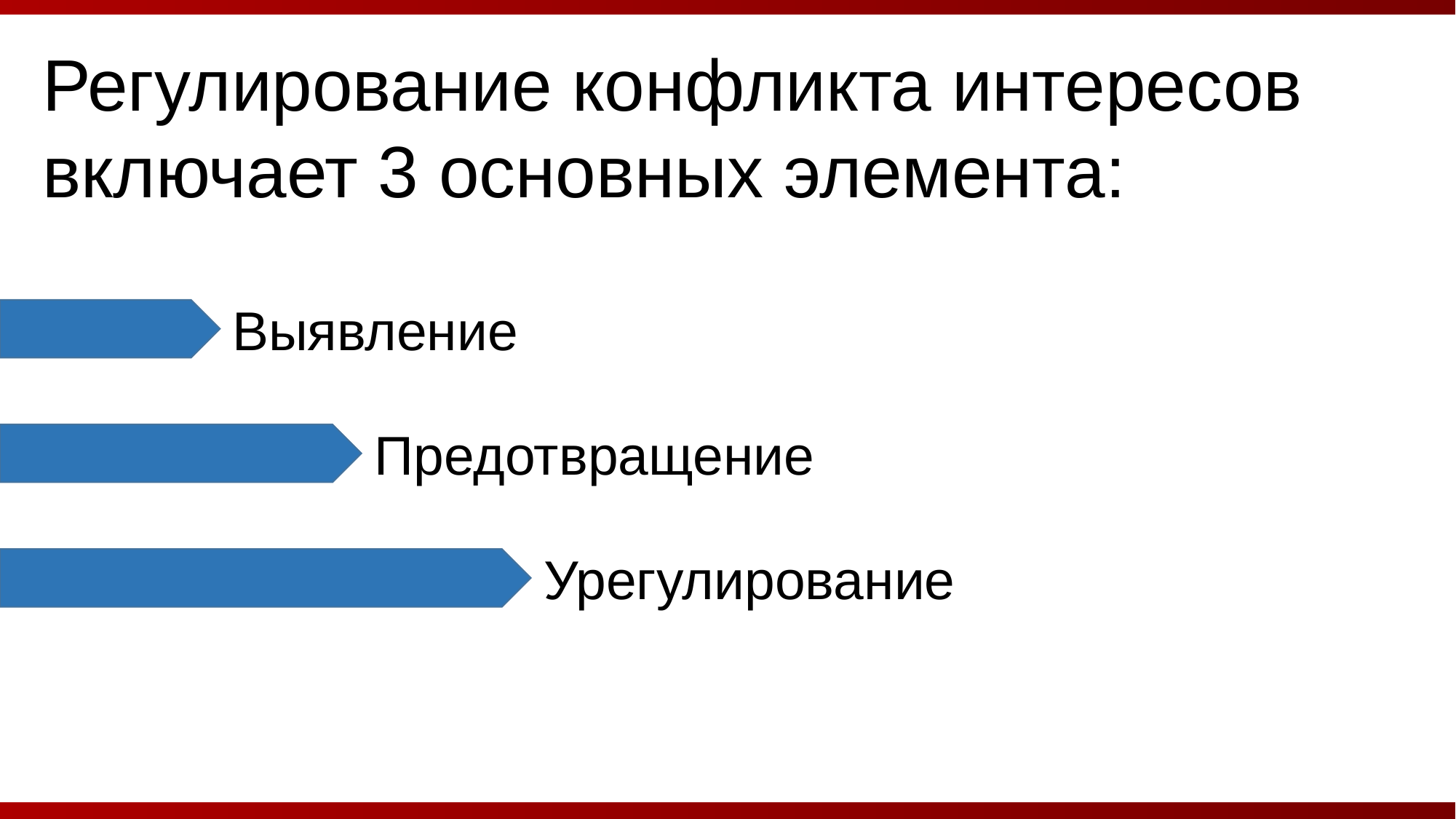

Регулирование конфликта интересов включает 3 основных элемента:
Выявление

Предотвращение

Урегулирование